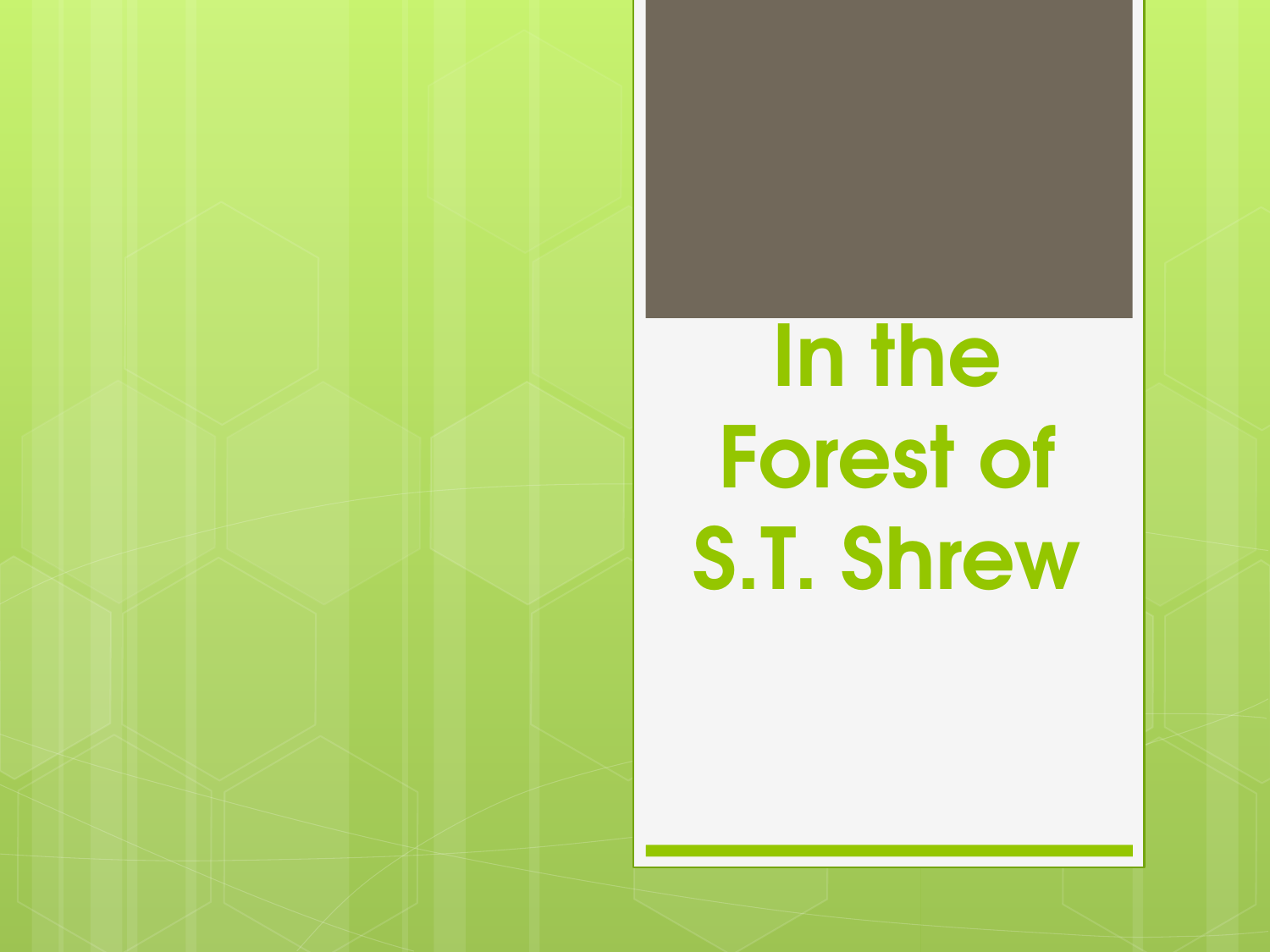

# In the Forest of S.T. Shrew